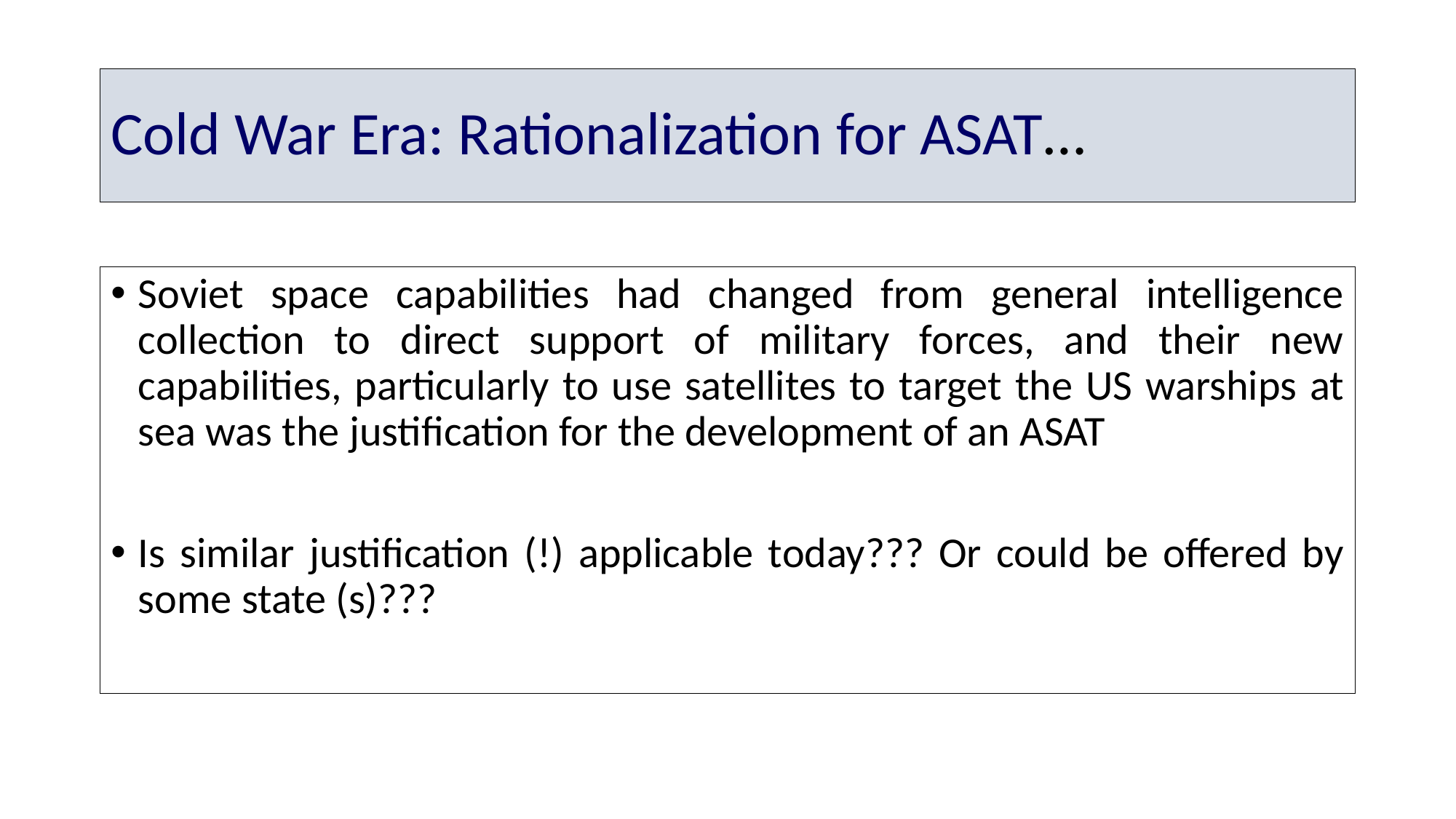

# Cold War Era: Rationalization for ASAT…
Soviet space capabilities had changed from general intelligence collection to direct support of military forces, and their new capabilities, particularly to use satellites to target the US warships at sea was the justification for the development of an ASAT

Is similar justification (!) applicable today??? Or could be offered by some state (s)???